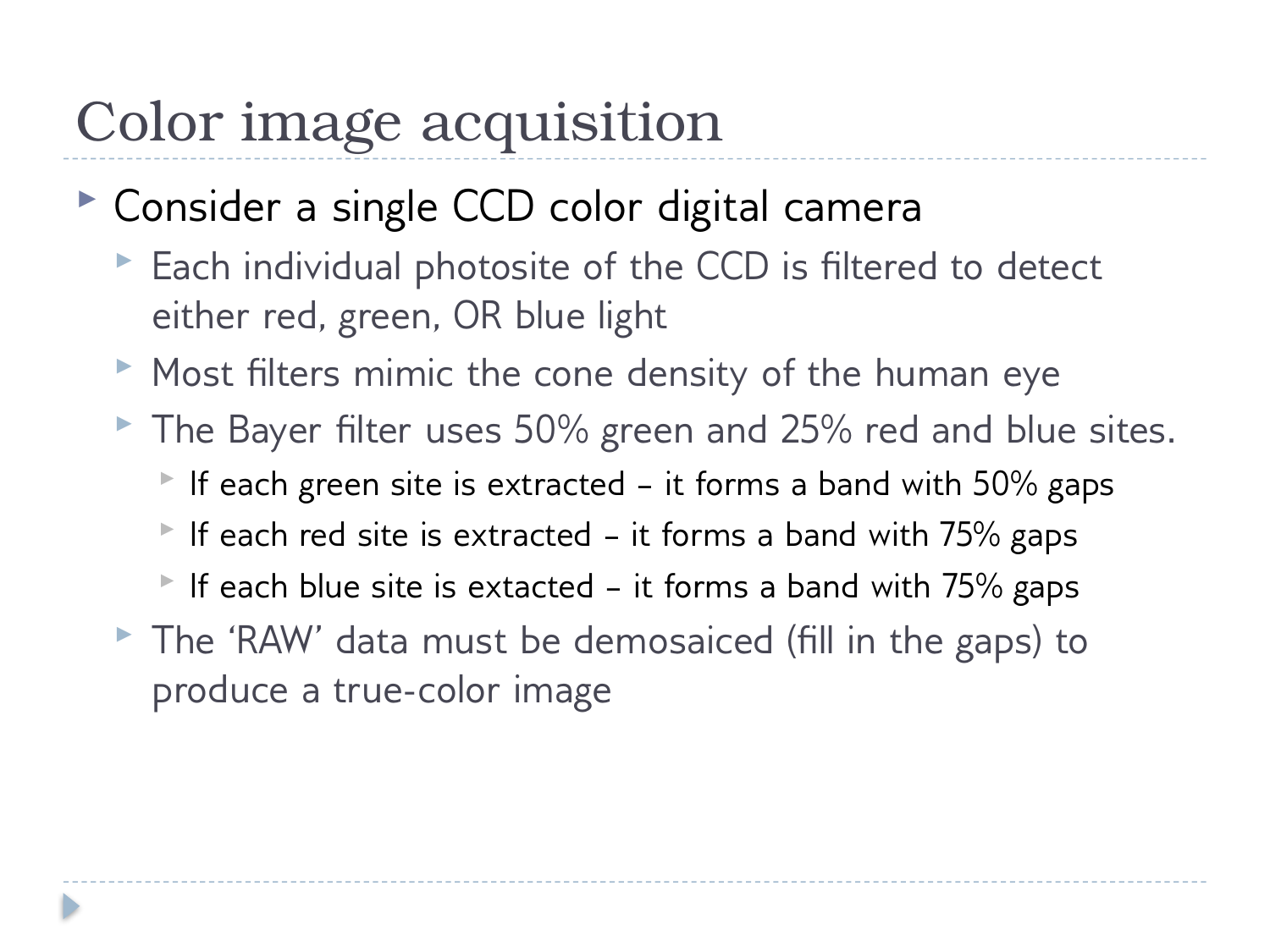

# Color image acquisition
Consider a single CCD color digital camera
Each individual photosite of the CCD is filtered to detect either red, green, OR blue light
Most filters mimic the cone density of the human eye
The Bayer filter uses 50% green and 25% red and blue sites.
If each green site is extracted – it forms a band with 50% gaps
If each red site is extracted – it forms a band with 75% gaps
If each blue site is extacted – it forms a band with 75% gaps
The ‘RAW’ data must be demosaiced (fill in the gaps) to produce a true-color image